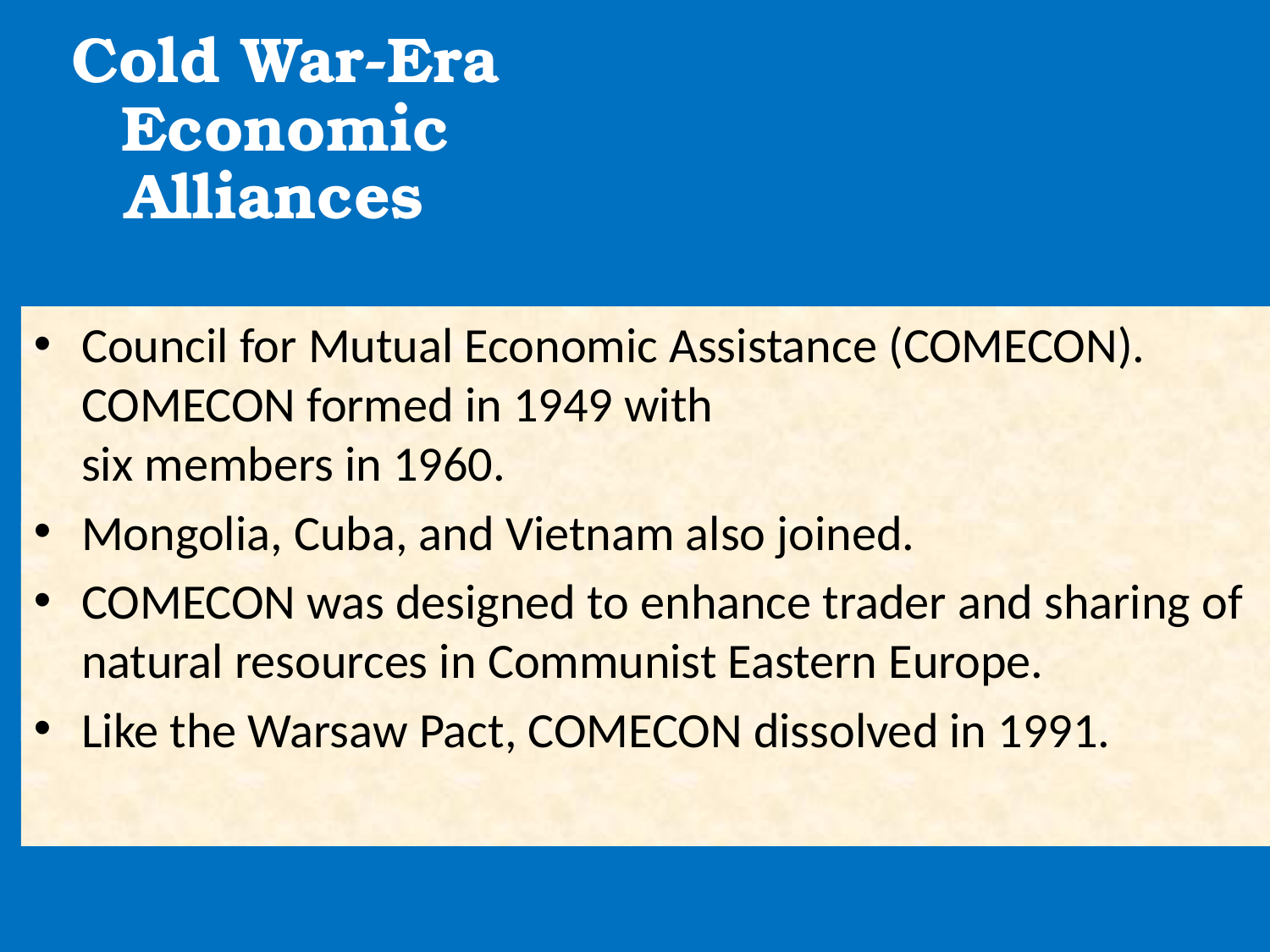

Cold War-Era Economic Alliances
Council for Mutual Economic Assistance (COMECON). COMECON formed in 1949 with
six members in 1960.
Mongolia, Cuba, and Vietnam also joined.
COMECON was designed to enhance trader and sharing of natural resources in Communist Eastern Europe.
Like the Warsaw Pact, COMECON dissolved in 1991.